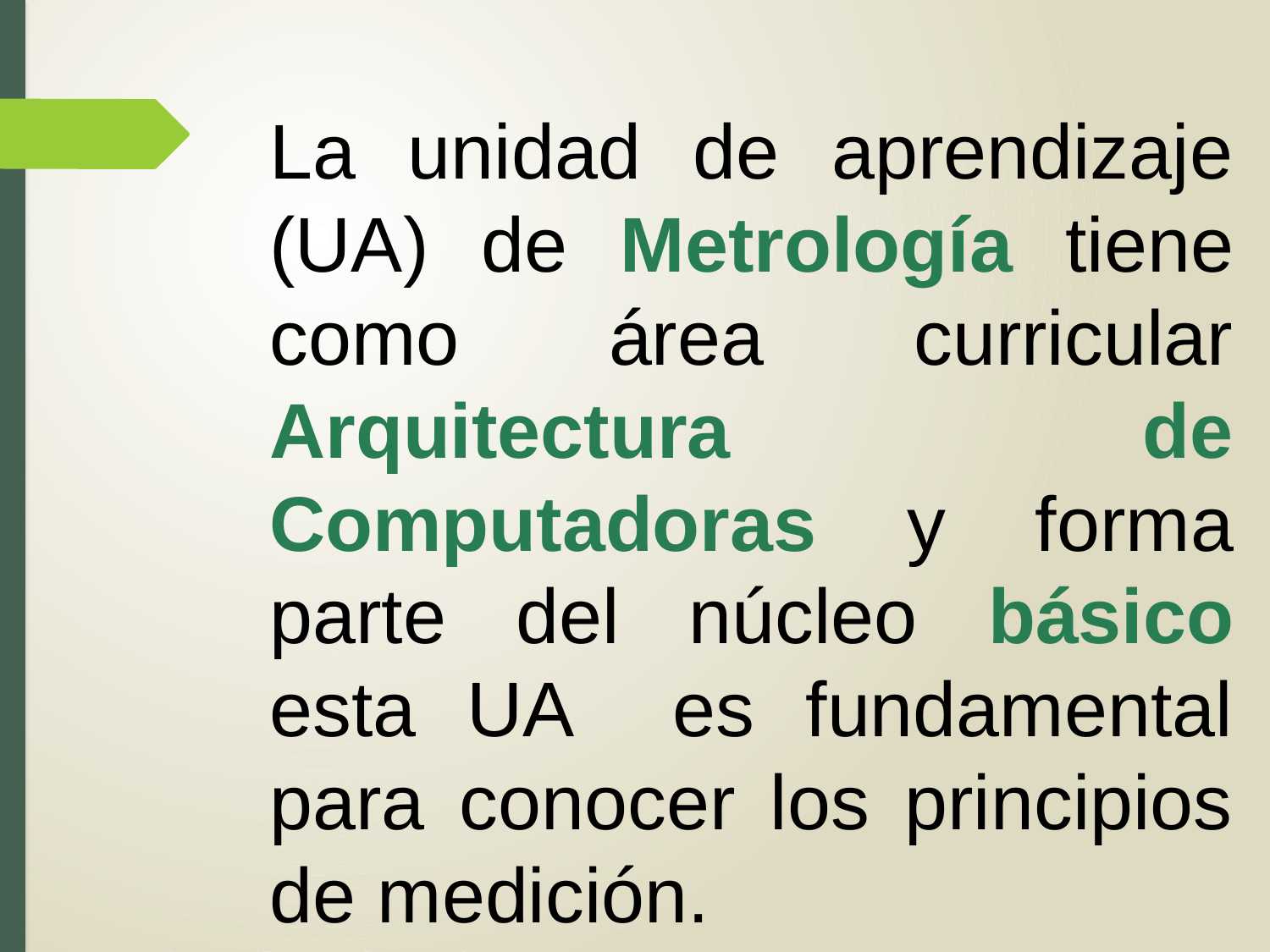

La unidad de aprendizaje (UA) de Metrología tiene como área curricular Arquitectura de Computadoras y forma parte del núcleo básico esta UA  es fundamental para conocer los principios de medición.